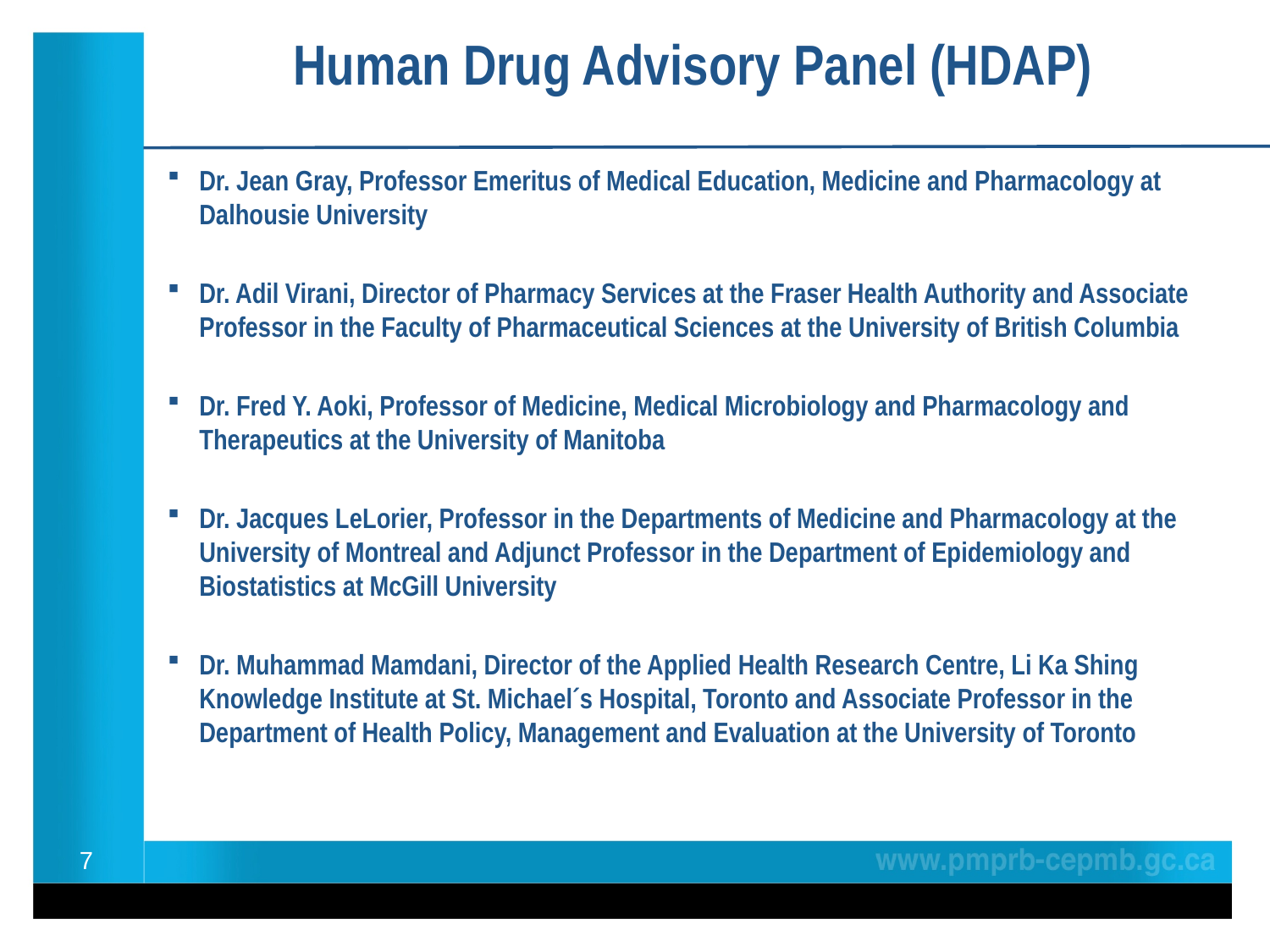

# Human Drug Advisory Panel (HDAP)

Dr. Jean Gray, Professor Emeritus of Medical Education, Medicine and Pharmacology at Dalhousie University

Dr. Adil Virani, Director of Pharmacy Services at the Fraser Health Authority and Associate Professor in the Faculty of Pharmaceutical Sciences at the University of British Columbia

Dr. Fred Y. Aoki, Professor of Medicine, Medical Microbiology and Pharmacology and Therapeutics at the University of Manitoba

Dr. Jacques LeLorier, Professor in the Departments of Medicine and Pharmacology at the University of Montreal and Adjunct Professor in the Department of Epidemiology and Biostatistics at McGill University

Dr. Muhammad Mamdani, Director of the Applied Health Research Centre, Li Ka Shing Knowledge Institute at St. Michael´s Hospital, Toronto and Associate Professor in the Department of Health Policy, Management and Evaluation at the University of Toronto

7